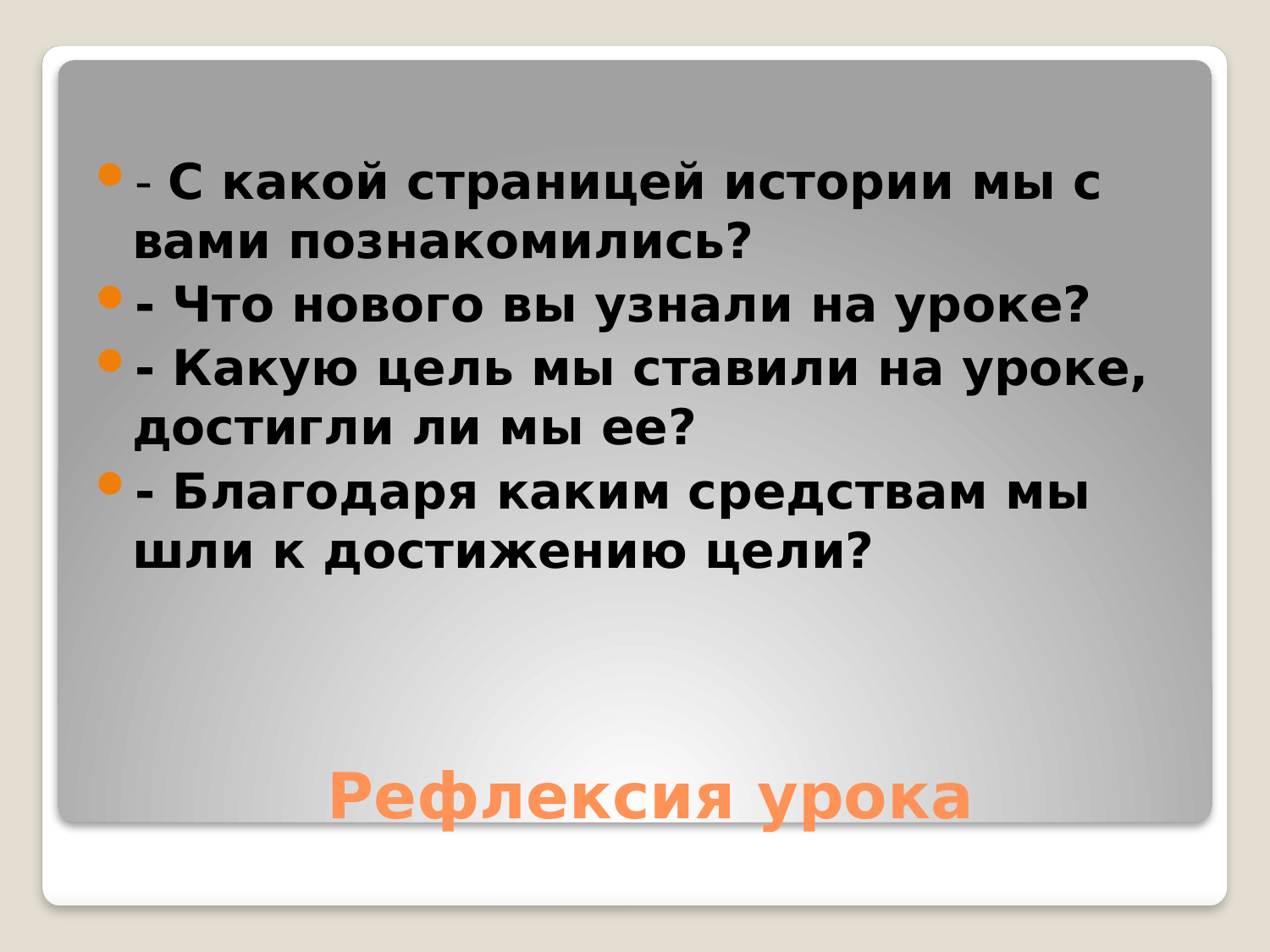

- С какой страницей истории мы с вами познакомились?
- Что нового вы узнали на уроке?
- Какую цель мы ставили на уроке, достигли ли мы ее?
- Благодаря каким средствам мы шли к достижению цели?
# Рефлексия урока